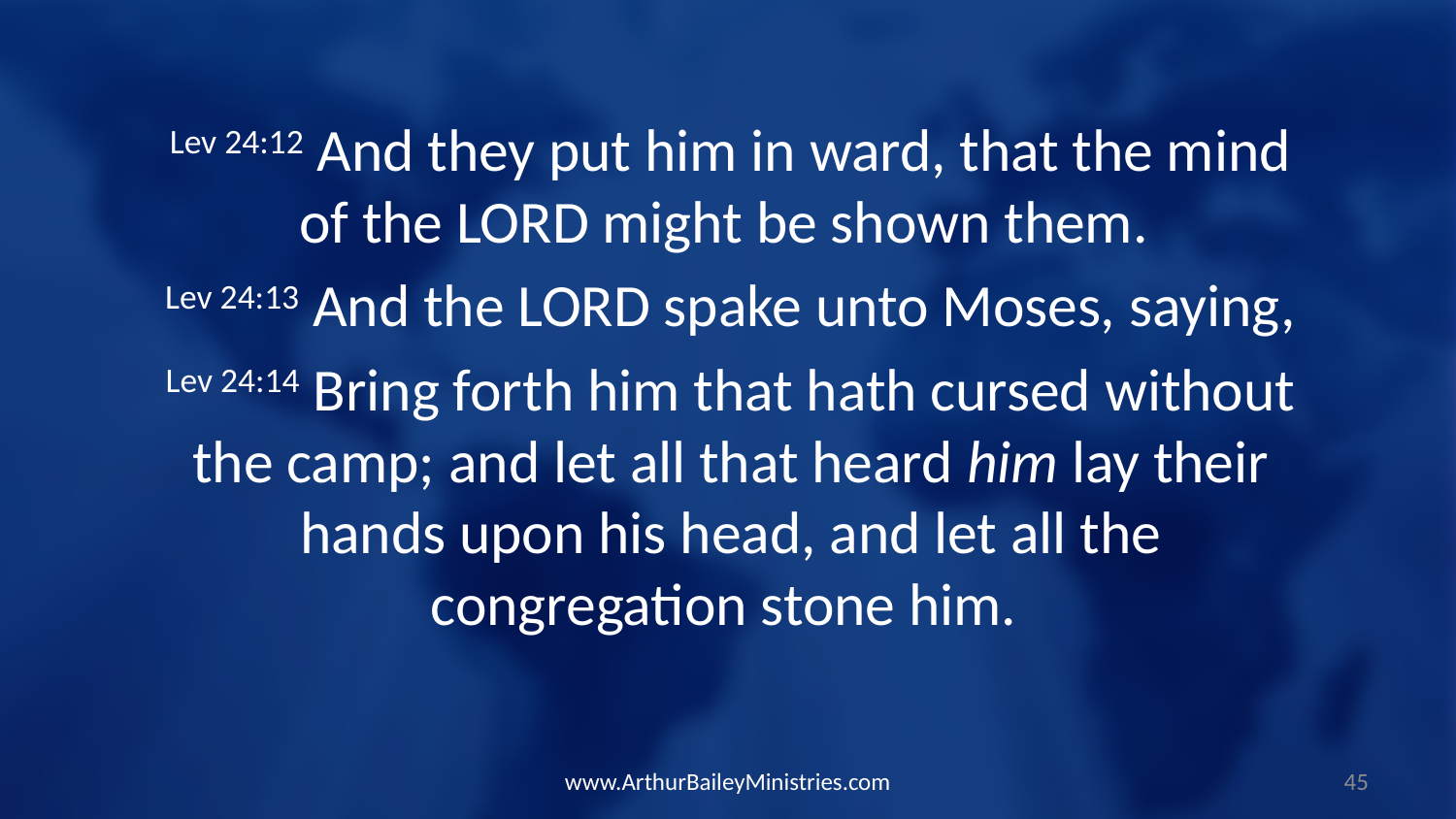

Lev 24:12 And they put him in ward, that the mind of the LORD might be shown them.
Lev 24:13 And the LORD spake unto Moses, saying,
Lev 24:14 Bring forth him that hath cursed without the camp; and let all that heard him lay their hands upon his head, and let all the congregation stone him.
www.ArthurBaileyMinistries.com
45